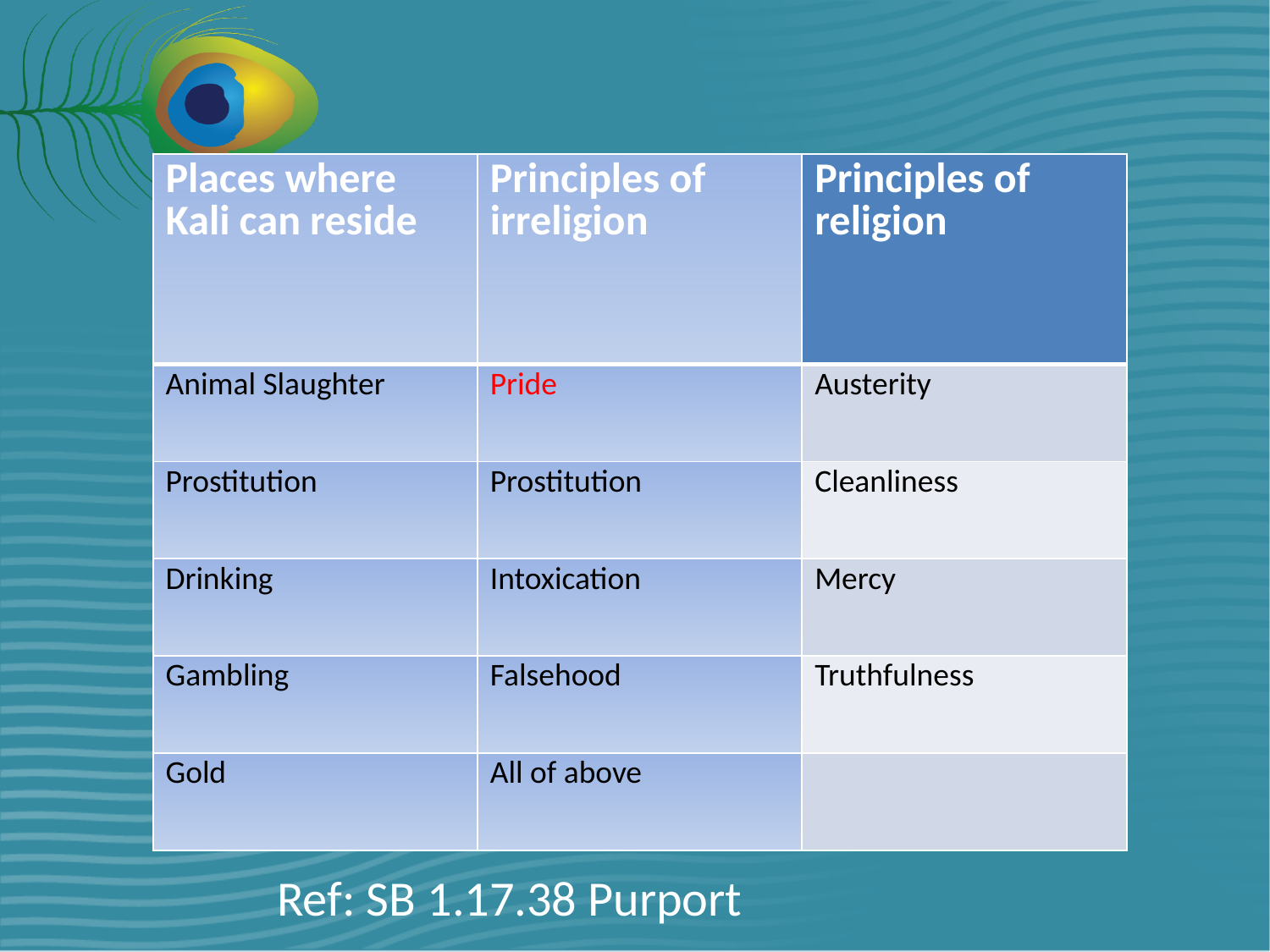

| Places where Kali can reside | Principles of irreligion | Principles of religion |
| --- | --- | --- |
| Animal Slaughter | Pride | Austerity |
| Prostitution | Prostitution | Cleanliness |
| Drinking | Intoxication | Mercy |
| Gambling | Falsehood | Truthfulness |
| Gold | All of above |  |
# Ref: SB 1.17.38 Purport